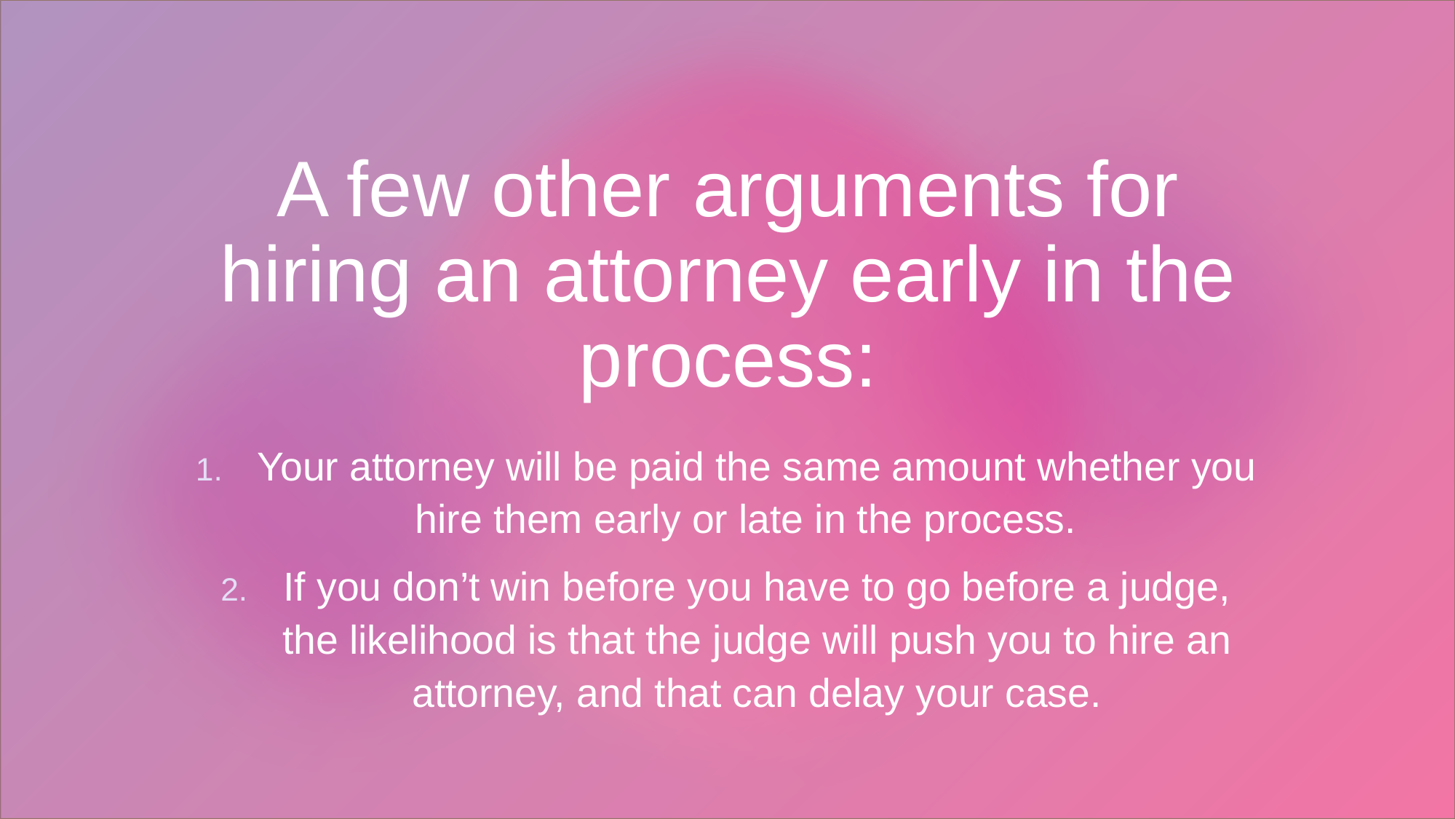

# A few other arguments for hiring an attorney early in the process:
Your attorney will be paid the same amount whether you hire them early or late in the process.
If you don’t win before you have to go before a judge, the likelihood is that the judge will push you to hire an attorney, and that can delay your case.